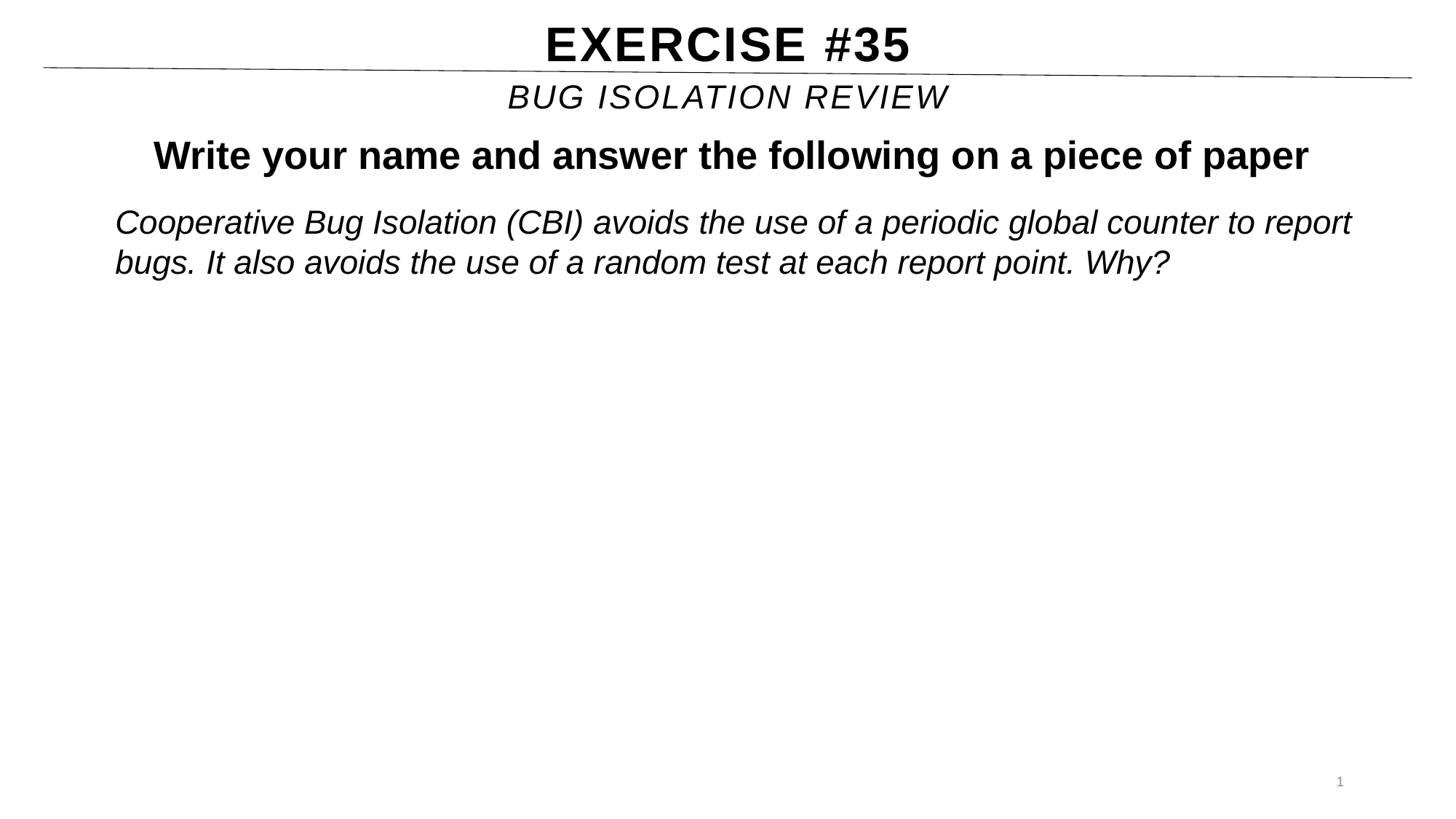

# Exercise #35
Bug Isolation Review
Write your name and answer the following on a piece of paper
Cooperative Bug Isolation (CBI) avoids the use of a periodic global counter to report bugs. It also avoids the use of a random test at each report point. Why?
1